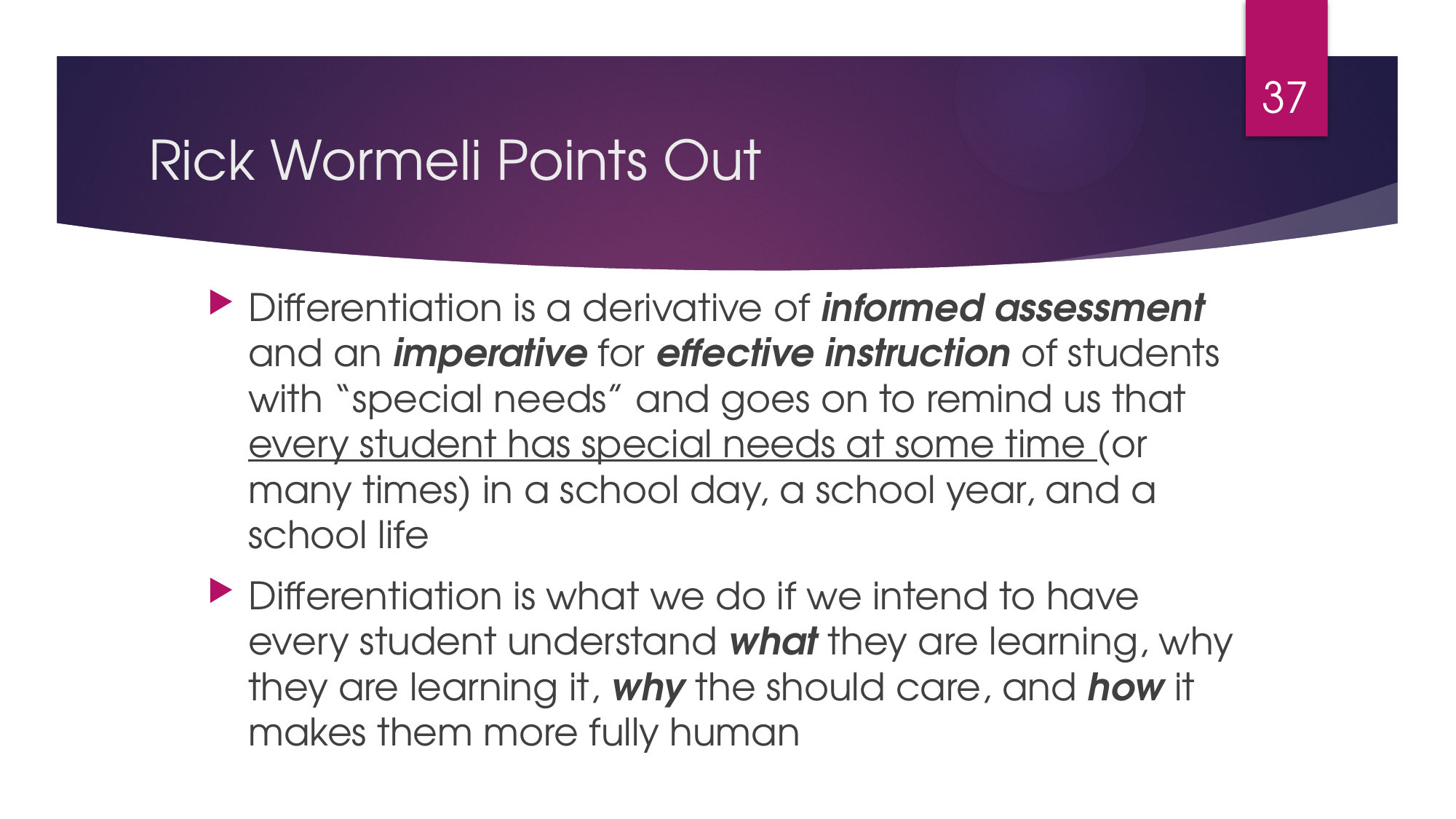

37
# Rick Wormeli Points Out
Differentiation is a derivative of informed assessment and an imperative for effective instruction of students with “special needs” and goes on to remind us that every student has special needs at some time (or many times) in a school day, a school year, and a school life
Differentiation is what we do if we intend to have every student understand what they are learning, why they are learning it, why the should care, and how it makes them more fully human